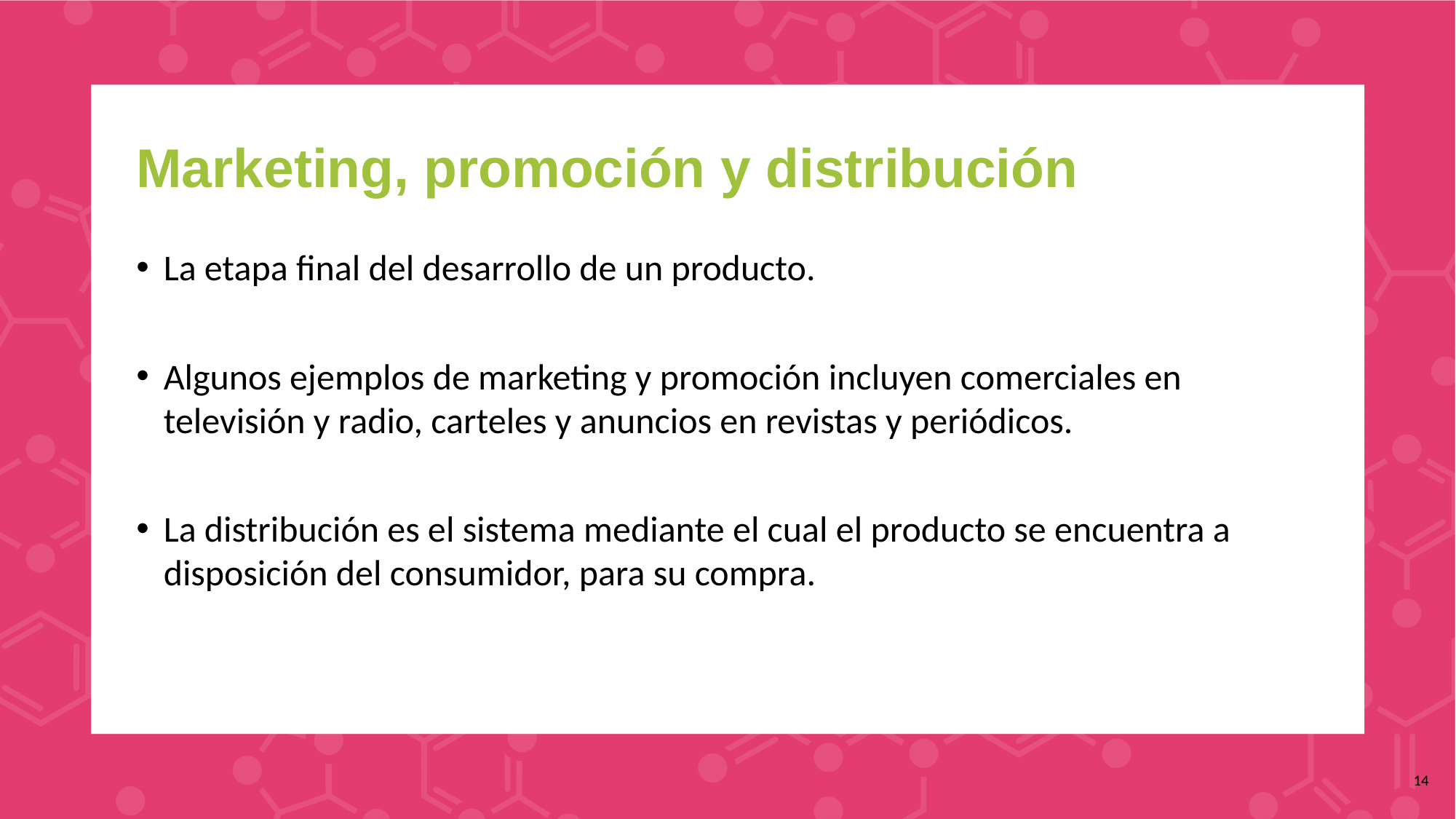

# Marketing, promoción y distribución
La etapa final del desarrollo de un producto.

Algunos ejemplos de marketing y promoción incluyen comerciales en televisión y radio, carteles y anuncios en revistas y periódicos.

La distribución es el sistema mediante el cual el producto se encuentra a disposición del consumidor, para su compra.